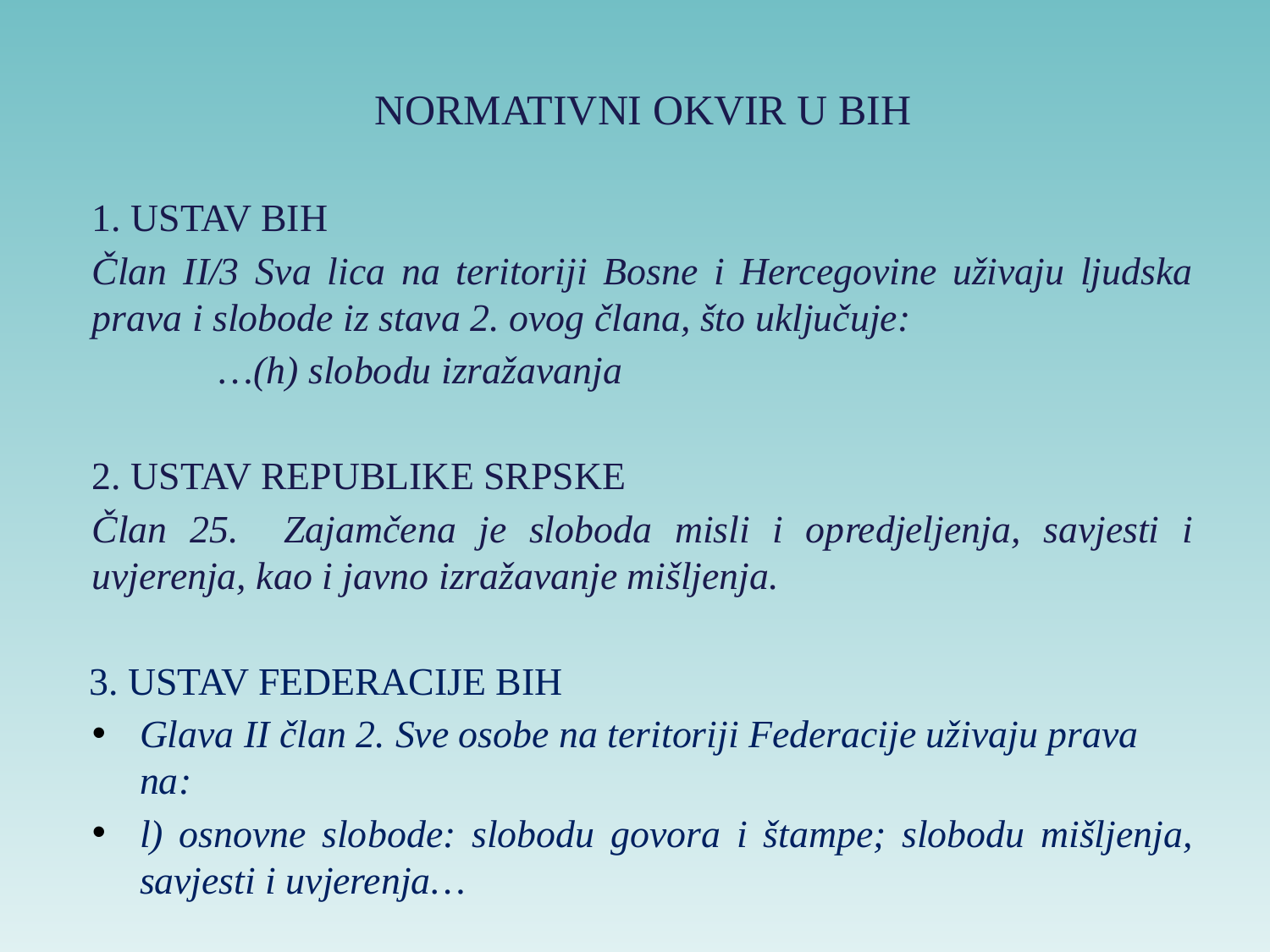

NORMATIVNI OKVIR U BIH

1. USTAV BIH
Član II/3 Sva lica na teritoriji Bosne i Hercegovine uživaju ljudska prava i slobode iz stava 2. ovog člana, što uključuje:
	…(h) slobodu izražavanja

2. USTAV REPUBLIKE SRPSKE
Član 25.  Zajamčena je sloboda misli i opredjeljenja, savjesti i uvjerenja, kao i javno izražavanje mišljenja.

3. USTAV FEDERACIJE BIH
Glava II član 2. Sve osobe na teritoriji Federacije uživaju prava na:
l) osnovne slobode: slobodu govora i štampe; slobodu mišljenja, savjesti i uvjerenja…